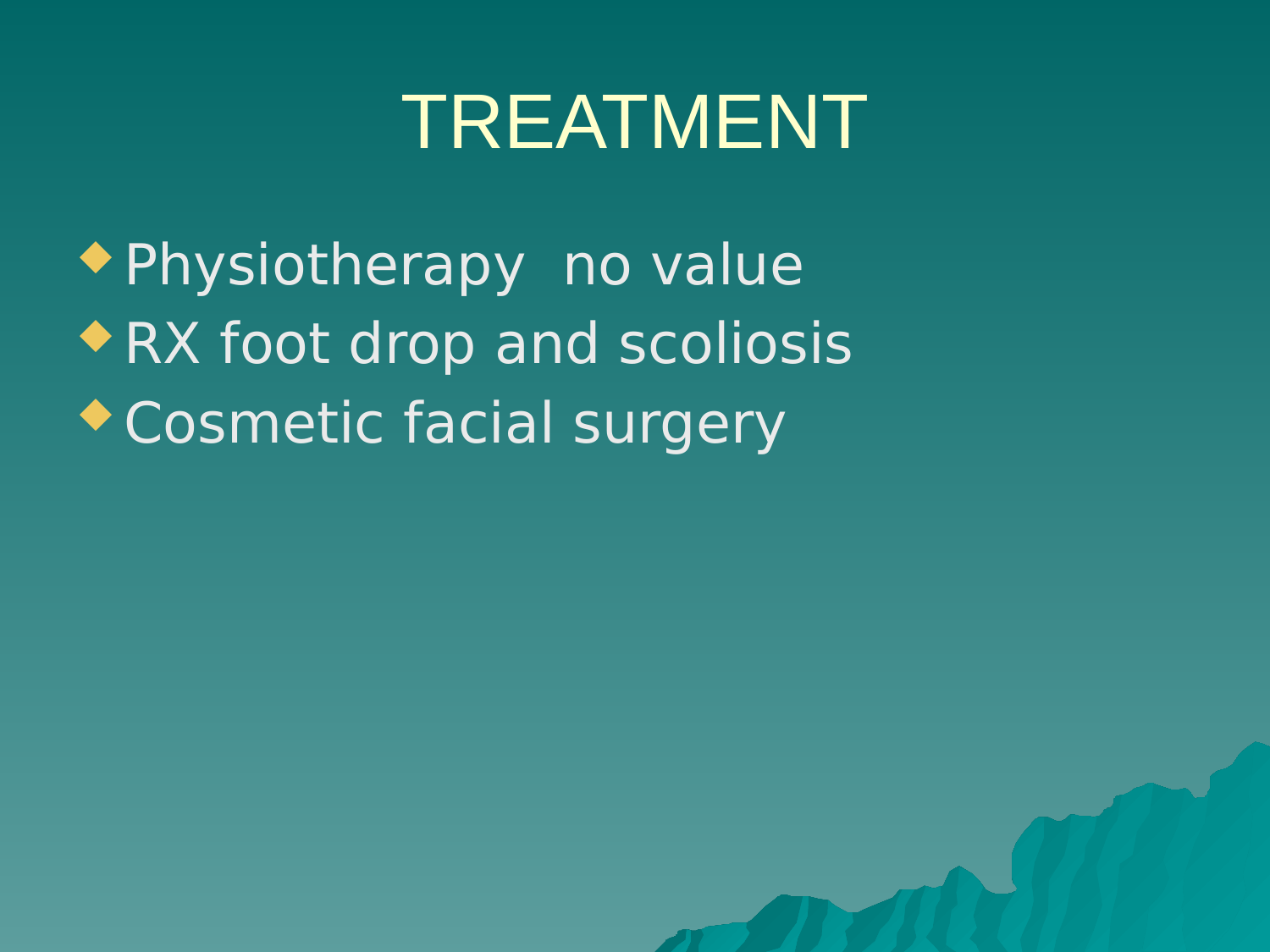

# TREATMENT
Physiotherapy  no value
RX foot drop and scoliosis
Cosmetic facial surgery